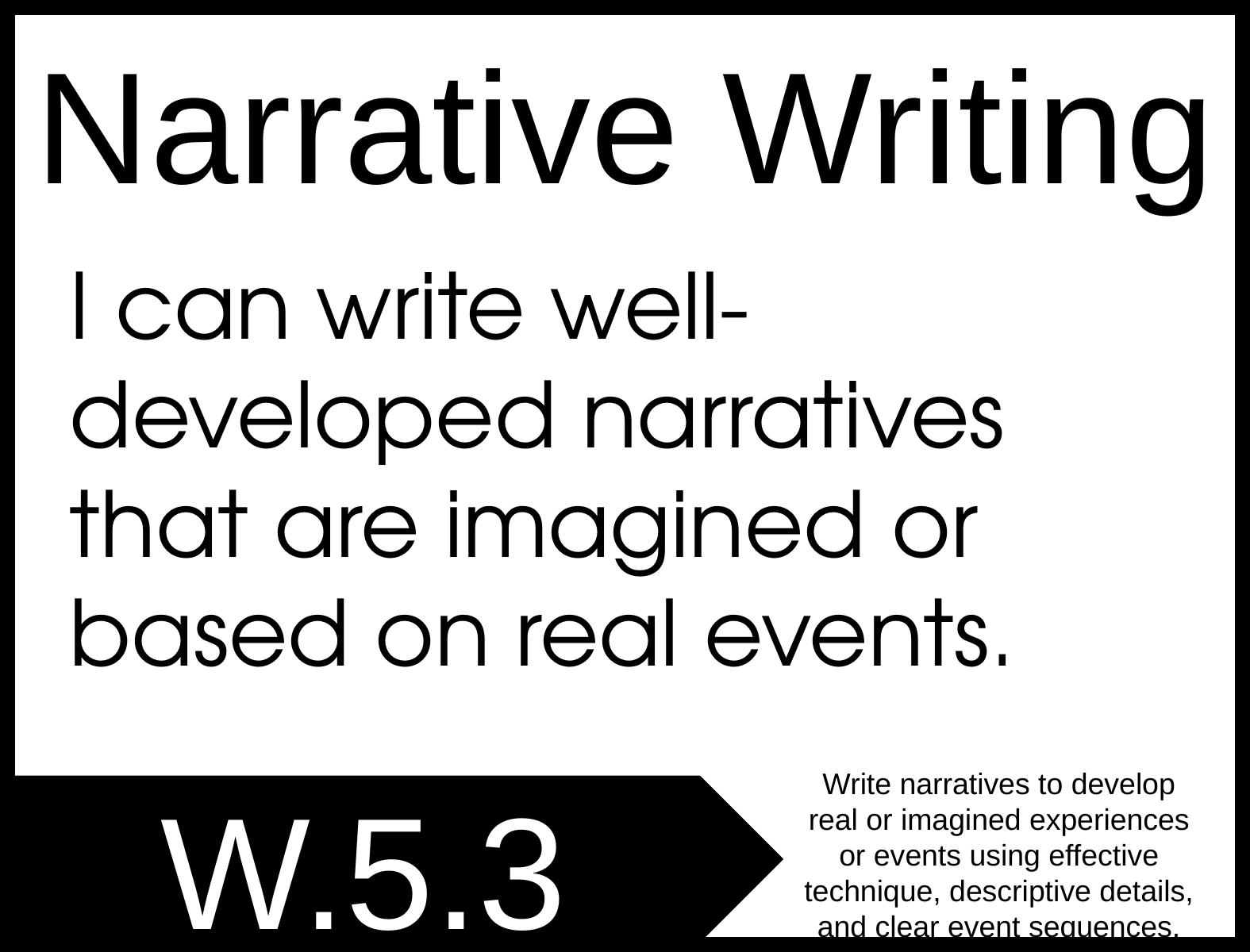

Narrative Writing
I can write well-developed narratives that are imagined or based on real events.
Write narratives to develop real or imagined experiences or events using effective technique, descriptive details, and clear event sequences.

W.5.3